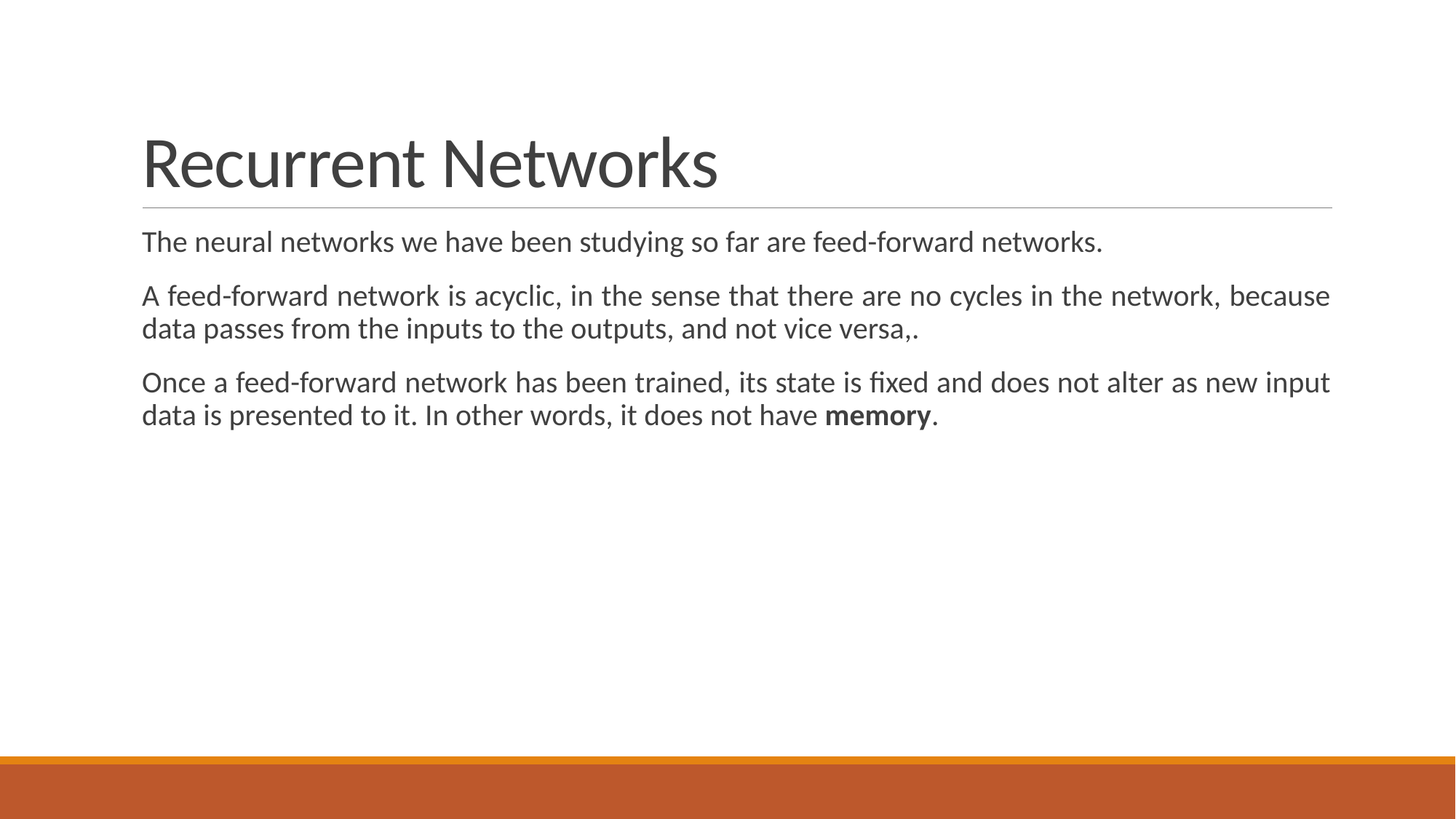

# Recurrent Networks
The neural networks we have been studying so far are feed-forward networks.
A feed-forward network is acyclic, in the sense that there are no cycles in the network, because data passes from the inputs to the outputs, and not vice versa,.
Once a feed-forward network has been trained, its state is fixed and does not alter as new input data is presented to it. In other words, it does not have memory.